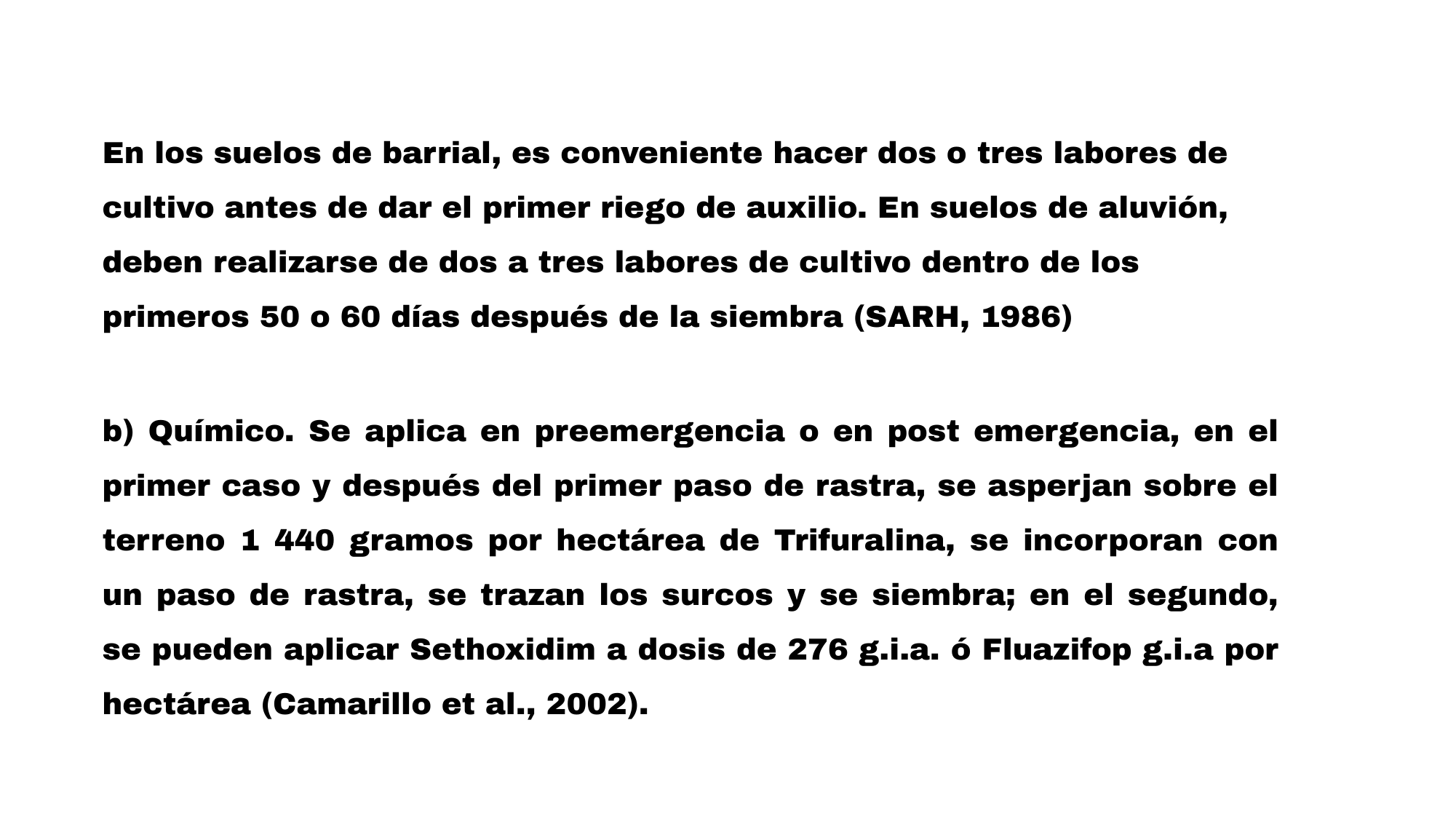

En los suelos de barrial, es conveniente hacer dos o tres labores de cultivo antes de dar el primer riego de auxilio. En suelos de aluvión, deben realizarse de dos a tres labores de cultivo dentro de los primeros 50 o 60 días después de la siembra (SARH, 1986)
b) Químico. Se aplica en preemergencia o en post emergencia, en el primer caso y después del primer paso de rastra, se asperjan sobre el terreno 1 440 gramos por hectárea de Trifuralina, se incorporan con un paso de rastra, se trazan los surcos y se siembra; en el segundo, se pueden aplicar Sethoxidim a dosis de 276 g.i.a. ó Fluazifop g.i.a por hectárea (Camarillo et al., 2002).